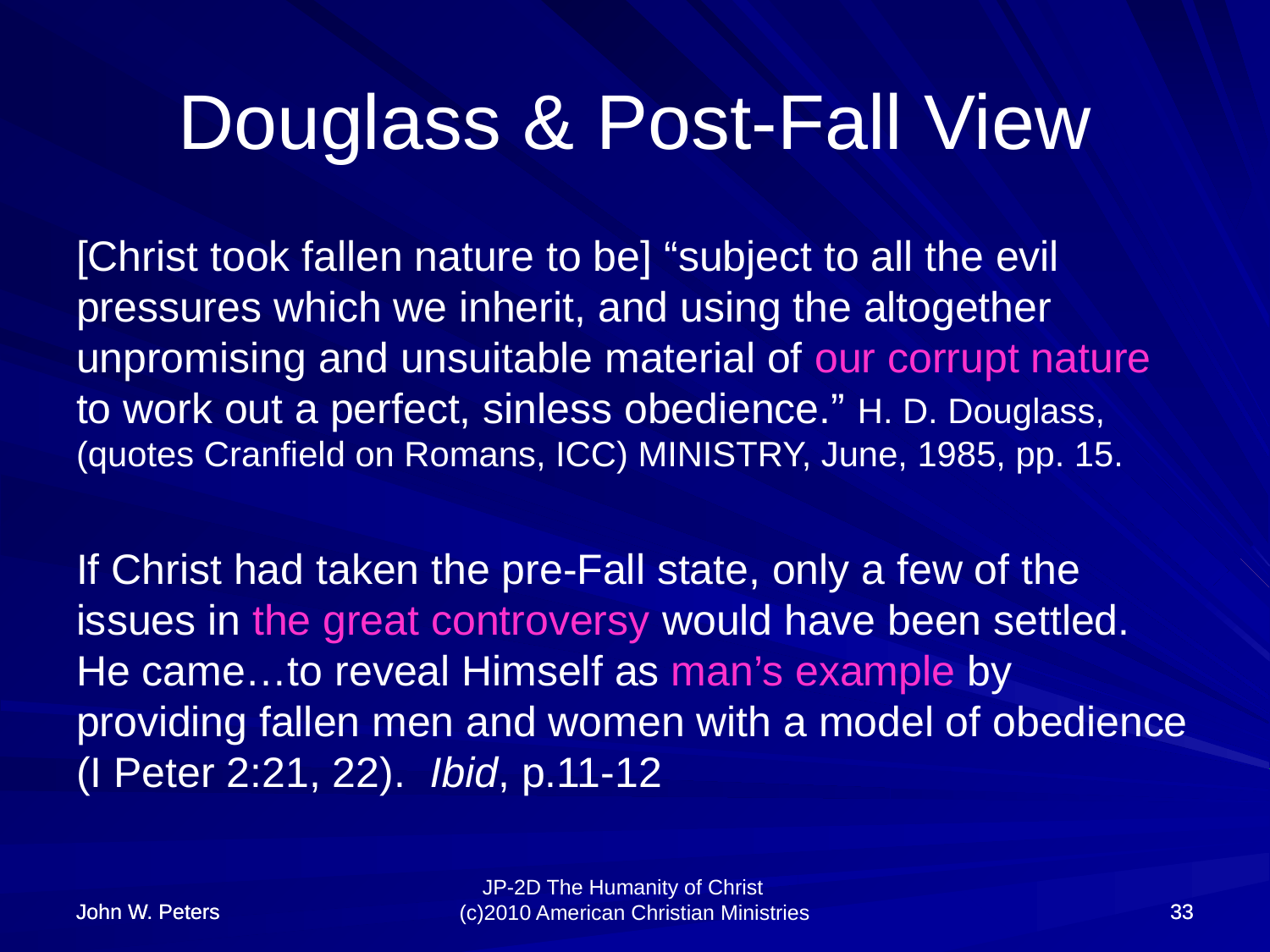

# Douglass & Post-Fall View
[Christ took fallen nature to be] “subject to all the evil pressures which we inherit, and using the altogether unpromising and unsuitable material of our corrupt nature to work out a perfect, sinless obedience.” H. D. Douglass, (quotes Cranfield on Romans, ICC) MINISTRY, June, 1985, pp. 15.

If Christ had taken the pre-Fall state, only a few of the issues in the great controversy would have been settled.  He came…to reveal Himself as man’s example by providing fallen men and women with a model of obedience (I Peter 2:21, 22).  Ibid, p.11-12

John W. Peters
John W. Peters
33
33
JP-2D The Humanity of Christ     (c)2010 American Christian Ministries